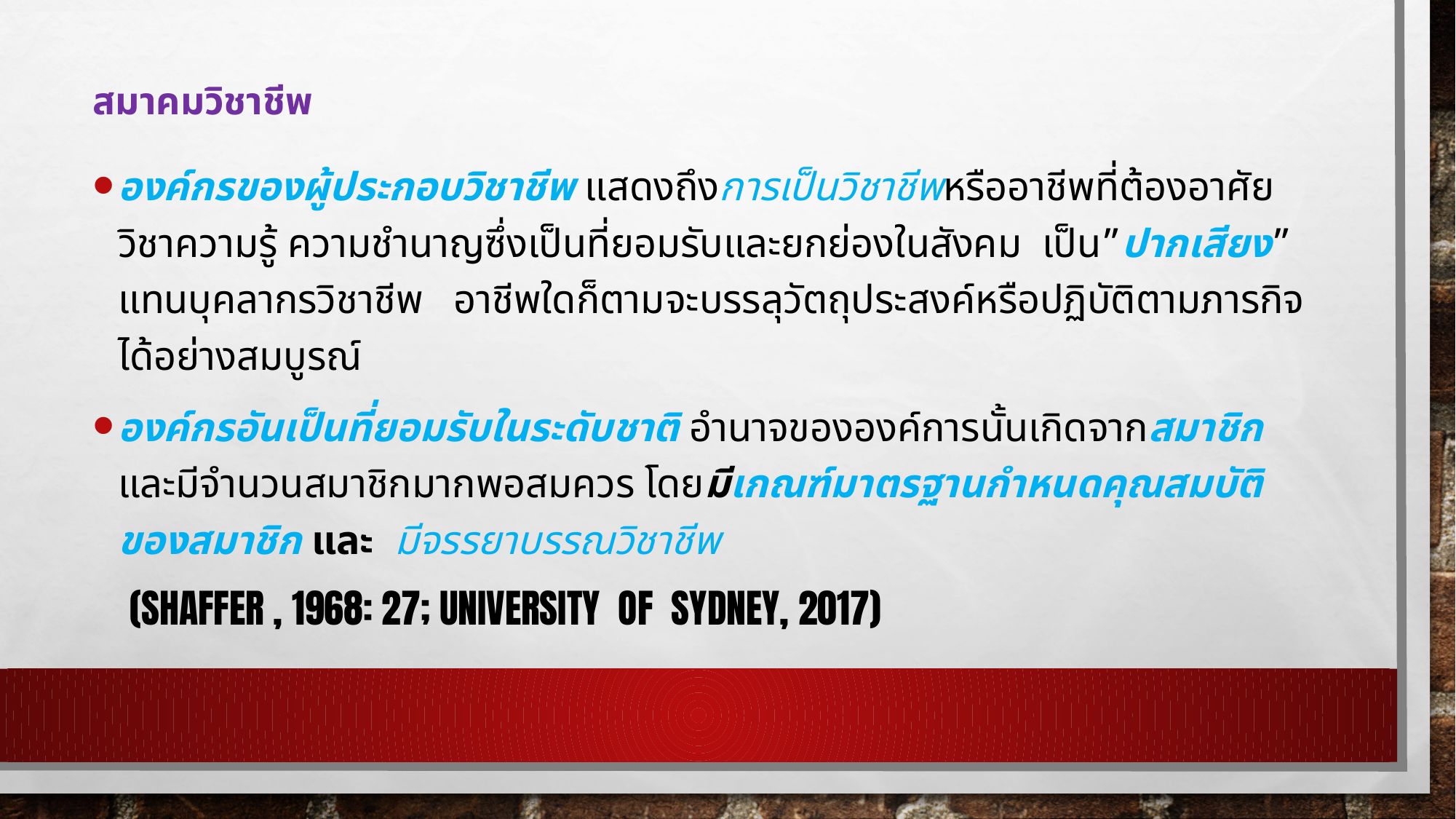

# สมาคมวิชาชีพ
องค์กรของผู้ประกอบวิชาชีพ แสดงถึงการเป็นวิชาชีพหรืออาชีพที่ต้องอาศัยวิชาความรู้ ความชำนาญซึ่งเป็นที่ยอมรับและยกย่องในสังคม  เป็น”ปากเสียง” แทนบุคลากรวิชาชีพ   อาชีพใดก็ตามจะบรรลุวัตถุประสงค์หรือปฏิบัติตามภารกิจได้อย่างสมบูรณ์
องค์กรอันเป็นที่ยอมรับในระดับชาติ อำนาจขององค์การนั้นเกิดจากสมาชิก และมีจำนวนสมาชิกมากพอสมควร โดยมีเกณฑ์มาตรฐานกำหนดคุณสมบัติของสมาชิก และ  มีจรรยาบรรณวิชาชีพ
    (Shaffer , 1968: 27; University  of  Sydney, 2017)